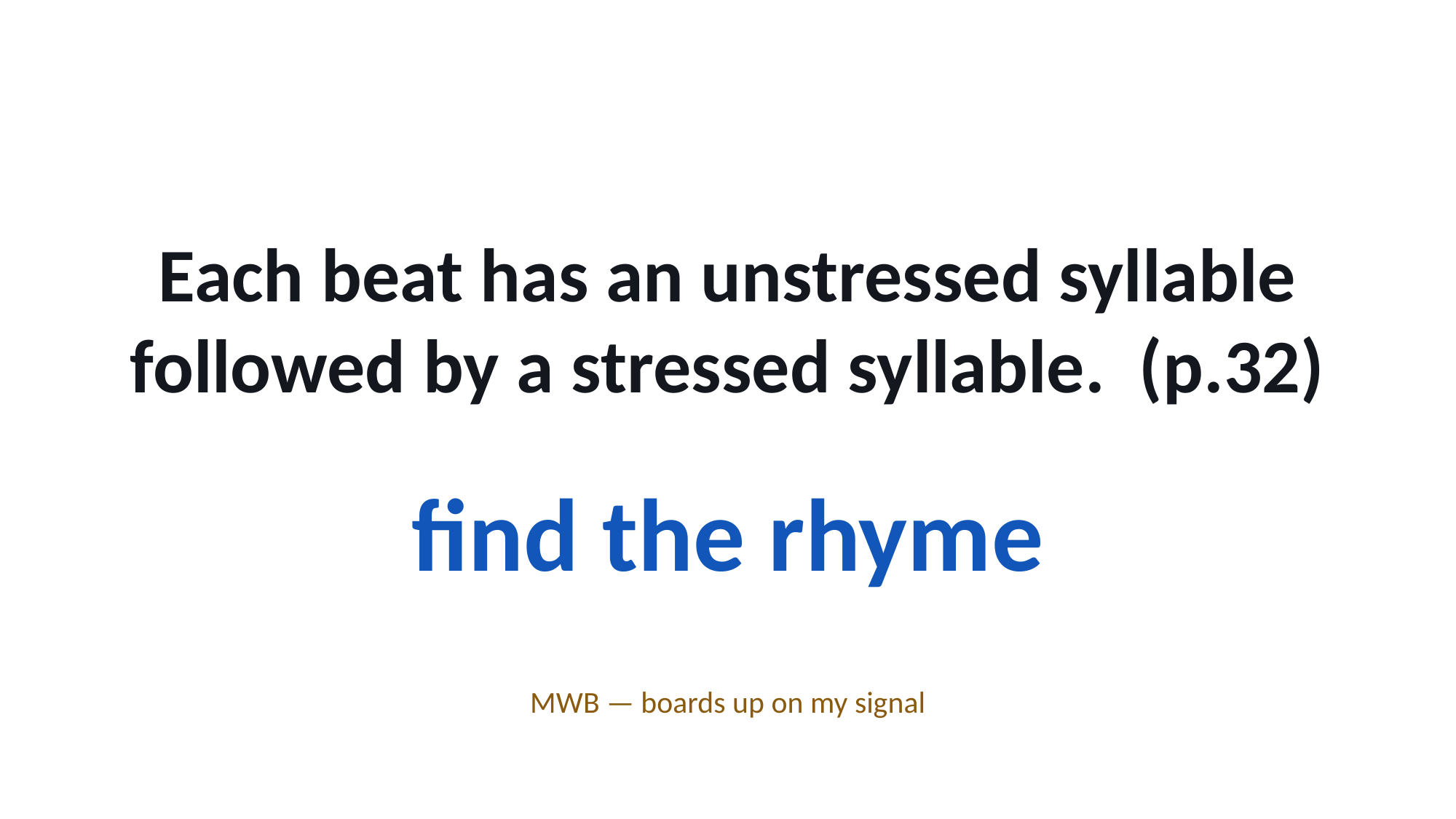

Each beat has an unstressed syllable followed by a stressed syllable.  (p.32)
find the rhyme
MWB — boards up on my signal